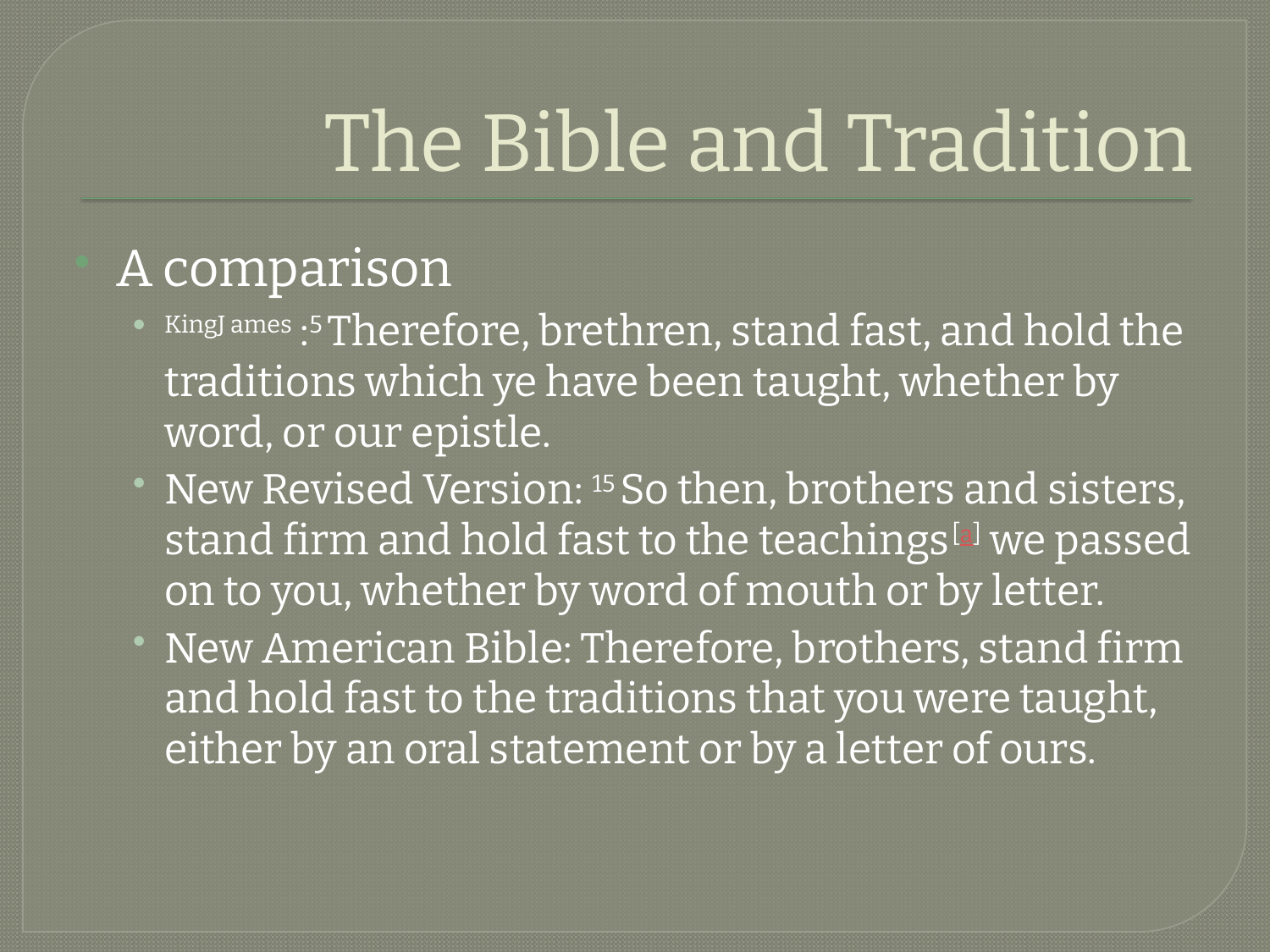

# The Bible and Tradition
A comparison
KingJ ames :5 Therefore, brethren, stand fast, and hold the traditions which ye have been taught, whether by word, or our epistle.
New Revised Version: 15 So then, brothers and sisters, stand firm and hold fast to the teachings[a] we passed on to you, whether by word of mouth or by letter.
New American Bible: Therefore, brothers, stand firm and hold fast to the traditions that you were taught, either by an oral statement or by a letter of ours.